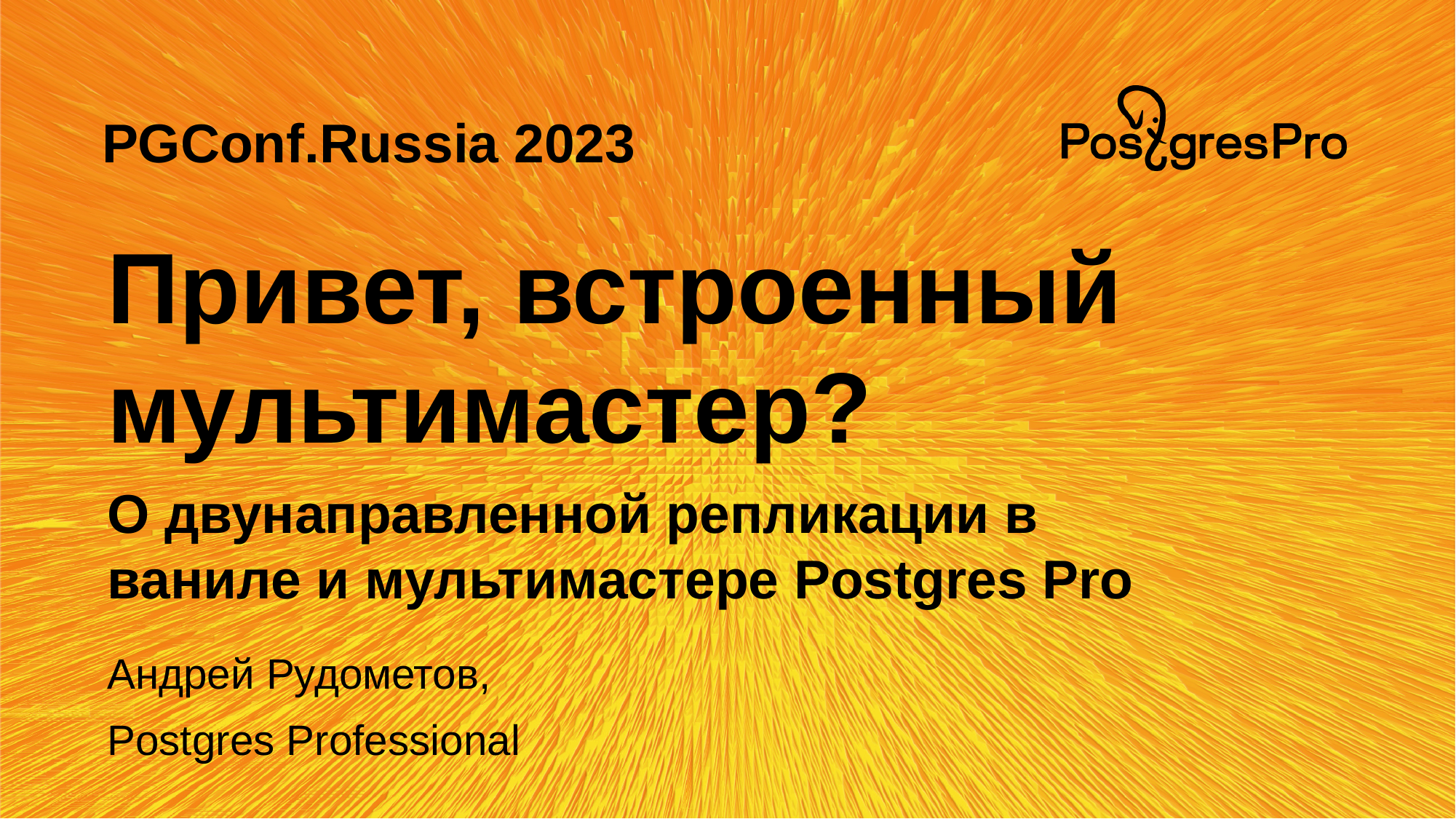

Привет, встроенный мультимастер?
О двунаправленной репликации в ваниле и мультимастере Postgres Pro

Андрей Рудометов,
Postgres Professional